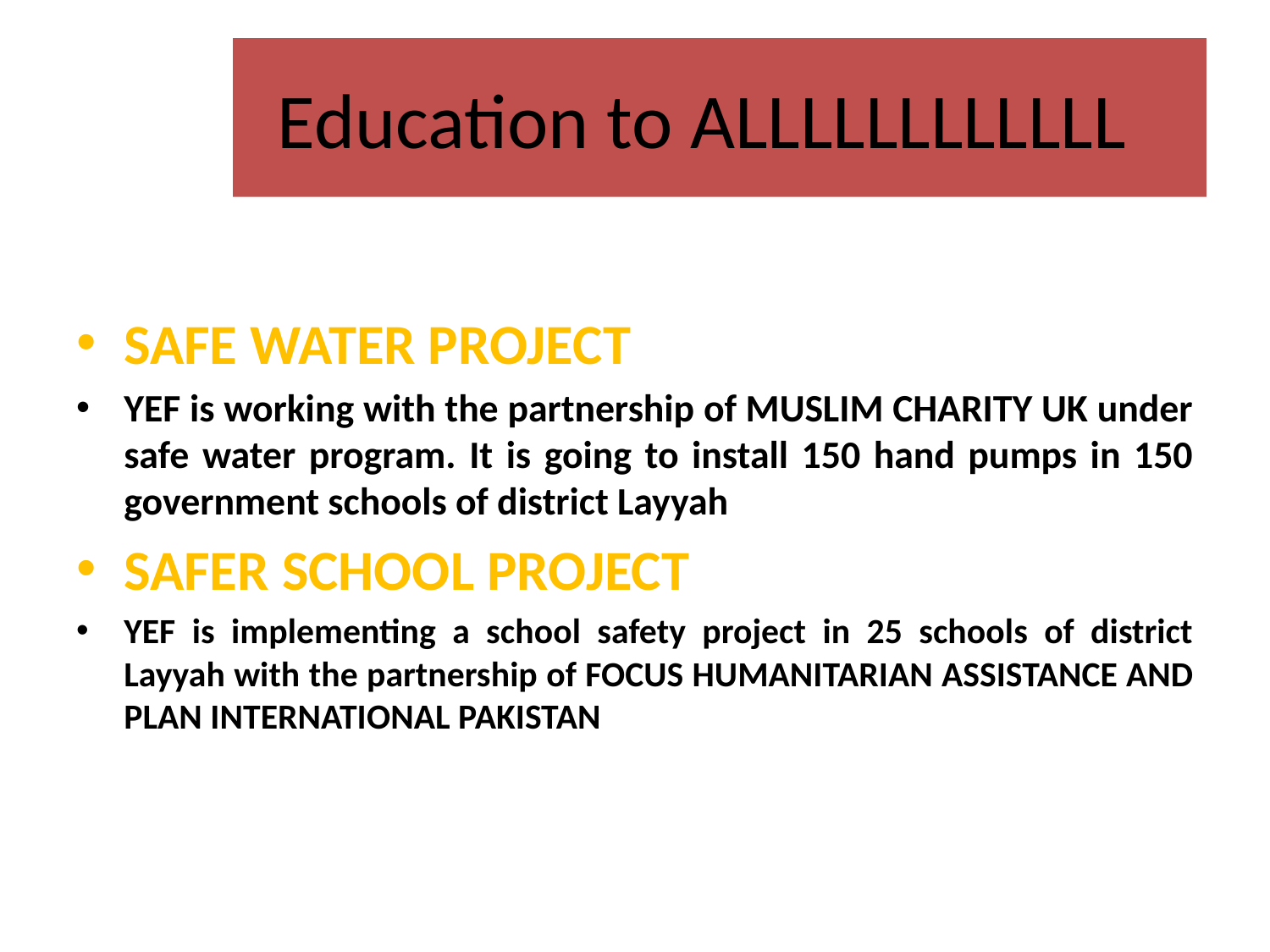

# Education to ALLLLLLLLLLLL

SAFE WATER PROJECT
YEF is working with the partnership of MUSLIM CHARITY UK under safe water program. It is going to install 150 hand pumps in 150 government schools of district Layyah
SAFER SCHOOL PROJECT
YEF is implementing a school safety project in 25 schools of district Layyah with the partnership of FOCUS HUMANITARIAN ASSISTANCE AND PLAN INTERNATIONAL PAKISTAN